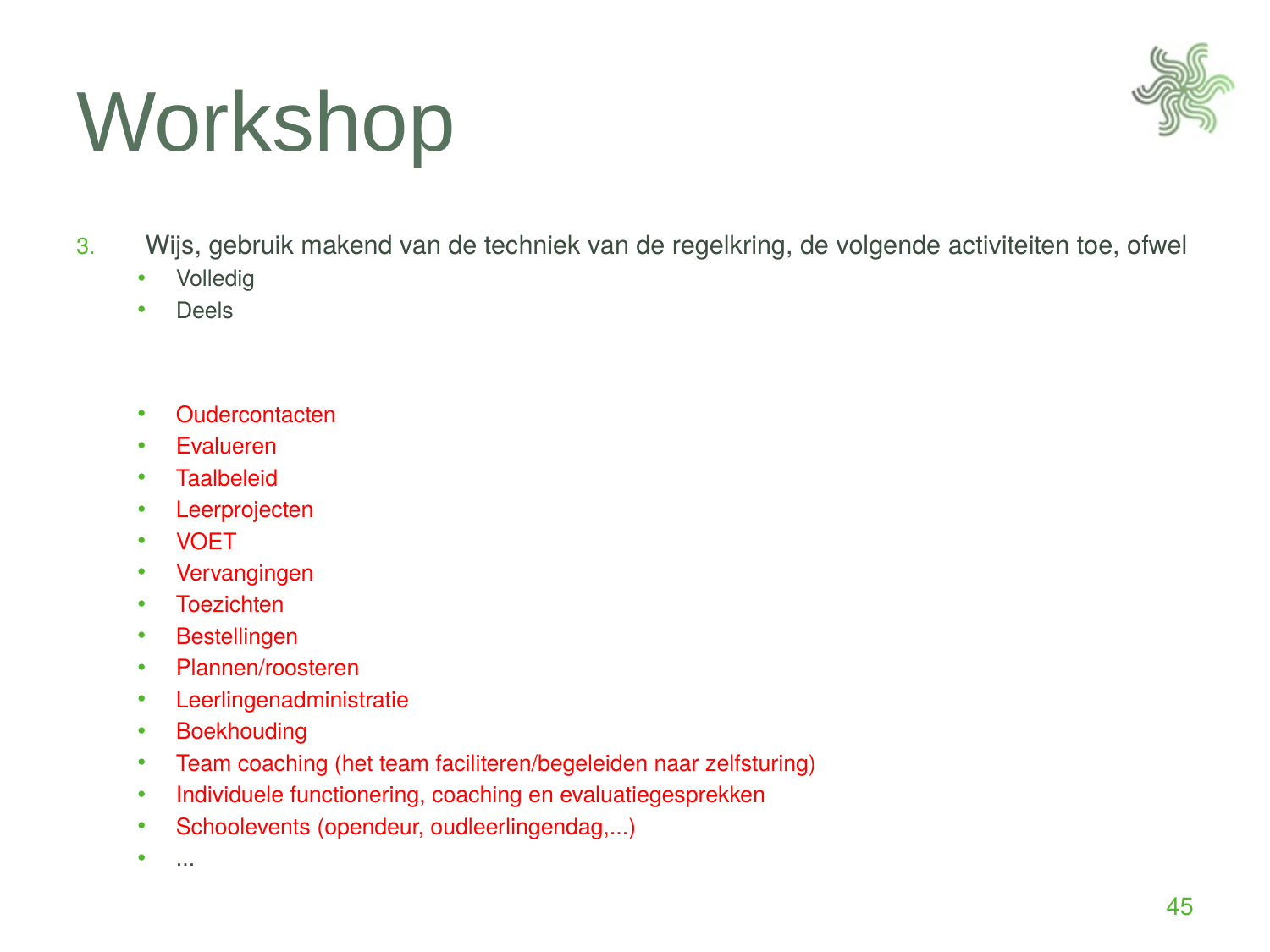

# Workshop
Wijs, gebruik makend van de techniek van de regelkring, de volgende activiteiten toe, ofwel
Volledig
Deels

Oudercontacten
Evalueren
Taalbeleid
Leerprojecten
VOET
Vervangingen
Toezichten
Bestellingen
Plannen/roosteren
Leerlingenadministratie
Boekhouding
Team coaching (het team faciliteren/begeleiden naar zelfsturing)
Individuele functionering, coaching en evaluatiegesprekken
Schoolevents (opendeur, oudleerlingendag,...)
...

45